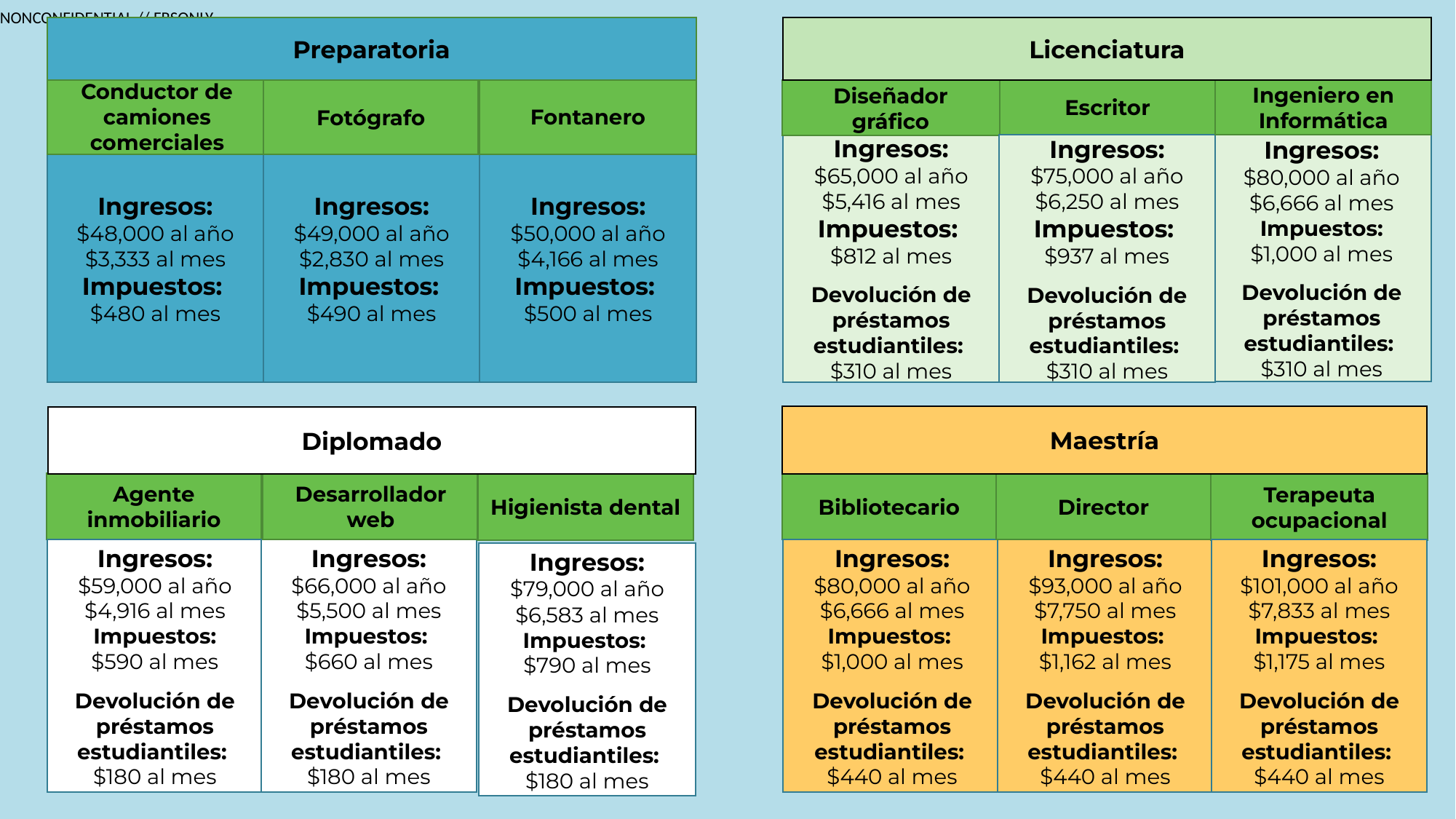

Preparatoria
Licenciatura
Fontanero
Conductor de camiones comerciales
Fotógrafo
Escritor
Ingeniero en Informática
Diseñador gráfico
Ingresos:
$48,000 al año
$3,333 al mes
Impuestos:
$480 al mes
Ingresos:
$50,000 al año
$4,166 al mes
Impuestos:
$500 al mes
Ingresos:
$49,000 al año
$2,830 al mes
Impuestos:
$490 al mes
Ingresos:
$65,000 al año
$5,416 al mes
Impuestos:
$812 al mes

Devolución de préstamos estudiantiles:
$310 al mes
Ingresos:
$80,000 al año
$6,666 al mes
Impuestos:
$1,000 al mes

Devolución de préstamos estudiantiles:
$310 al mes
Ingresos:
$75,000 al año
$6,250 al mes
Impuestos:
$937 al mes

Devolución de préstamos estudiantiles:
$310 al mes
Maestría
Diplomado
Director
Terapeuta ocupacional
Bibliotecario
Agente inmobiliario
Desarrollador web
Higienista dental
Ingresos:
$101,000 al año
$7,833 al mes
Impuestos:
$1,175 al mes

Devolución de préstamos estudiantiles:
$440 al mes
Ingresos:
$93,000 al año
$7,750 al mes
Impuestos:
$1,162 al mes

Devolución de préstamos estudiantiles:
$440 al mes
Ingresos:
$80,000 al año
$6,666 al mes
Impuestos:
$1,000 al mes

Devolución de préstamos estudiantiles:
$440 al mes
Ingresos:
$66,000 al año
$5,500 al mes
Impuestos:
$660 al mes

Devolución de préstamos estudiantiles:
$180 al mes
Ingresos:
$59,000 al año
$4,916 al mes
Impuestos:
$590 al mes

Devolución de préstamos estudiantiles:
$180 al mes
Ingresos:
$79,000 al año
$6,583 al mes
Impuestos:
$790 al mes

Devolución de préstamos estudiantiles:
$180 al mes